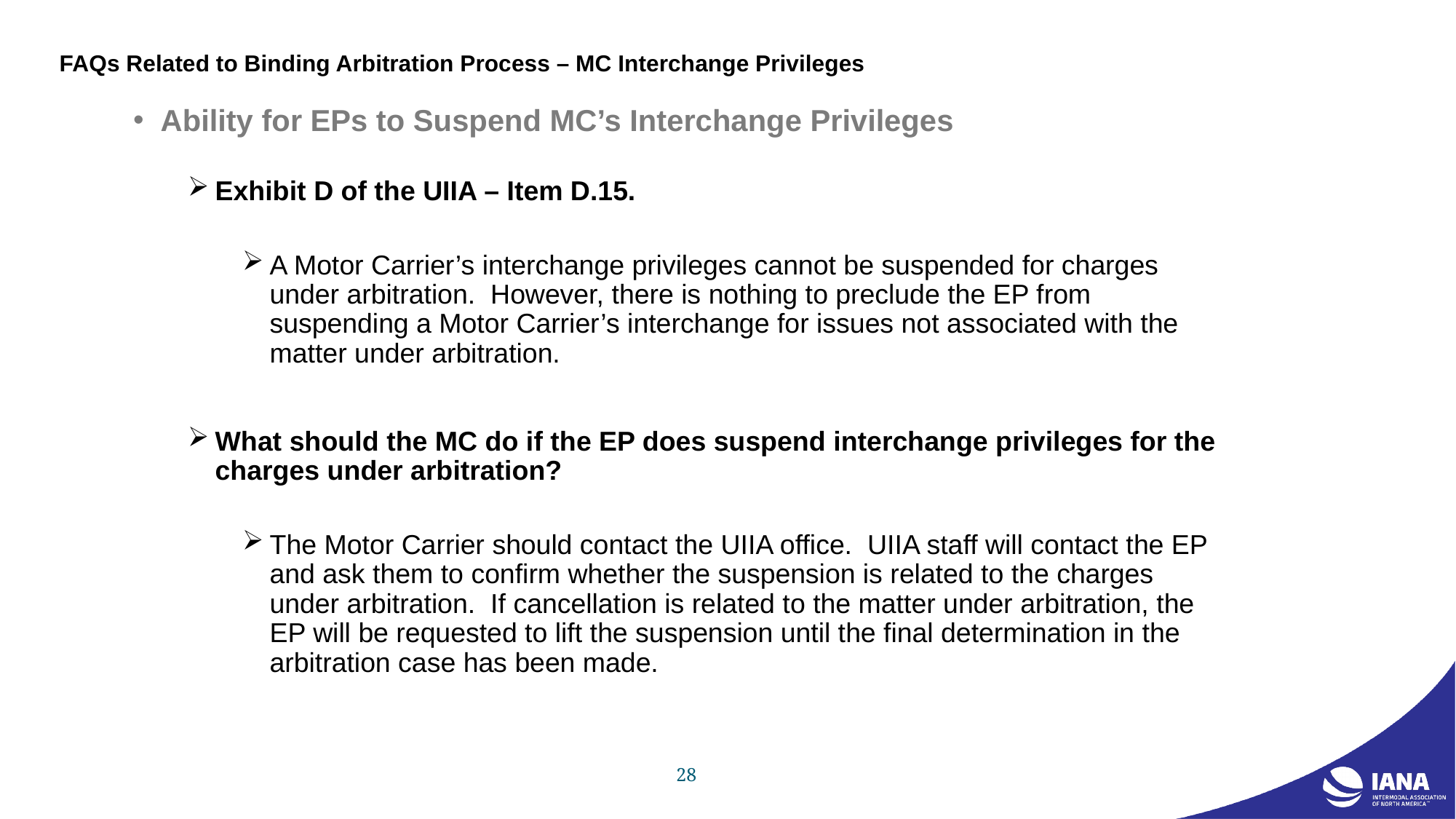

# FAQs Related to Binding Arbitration Process – MC Interchange Privileges
Ability for EPs to Suspend MC’s Interchange Privileges

Exhibit D of the UIIA – Item D.15.

A Motor Carrier’s interchange privileges cannot be suspended for charges under arbitration.  However, there is nothing to preclude the EP from suspending a Motor Carrier’s interchange for issues not associated with the matter under arbitration.

What should the MC do if the EP does suspend interchange privileges for the charges under arbitration?

The Motor Carrier should contact the UIIA office.  UIIA staff will contact the EP and ask them to confirm whether the suspension is related to the charges under arbitration.  If cancellation is related to the matter under arbitration, the EP will be requested to lift the suspension until the final determination in the arbitration case has been made.

28